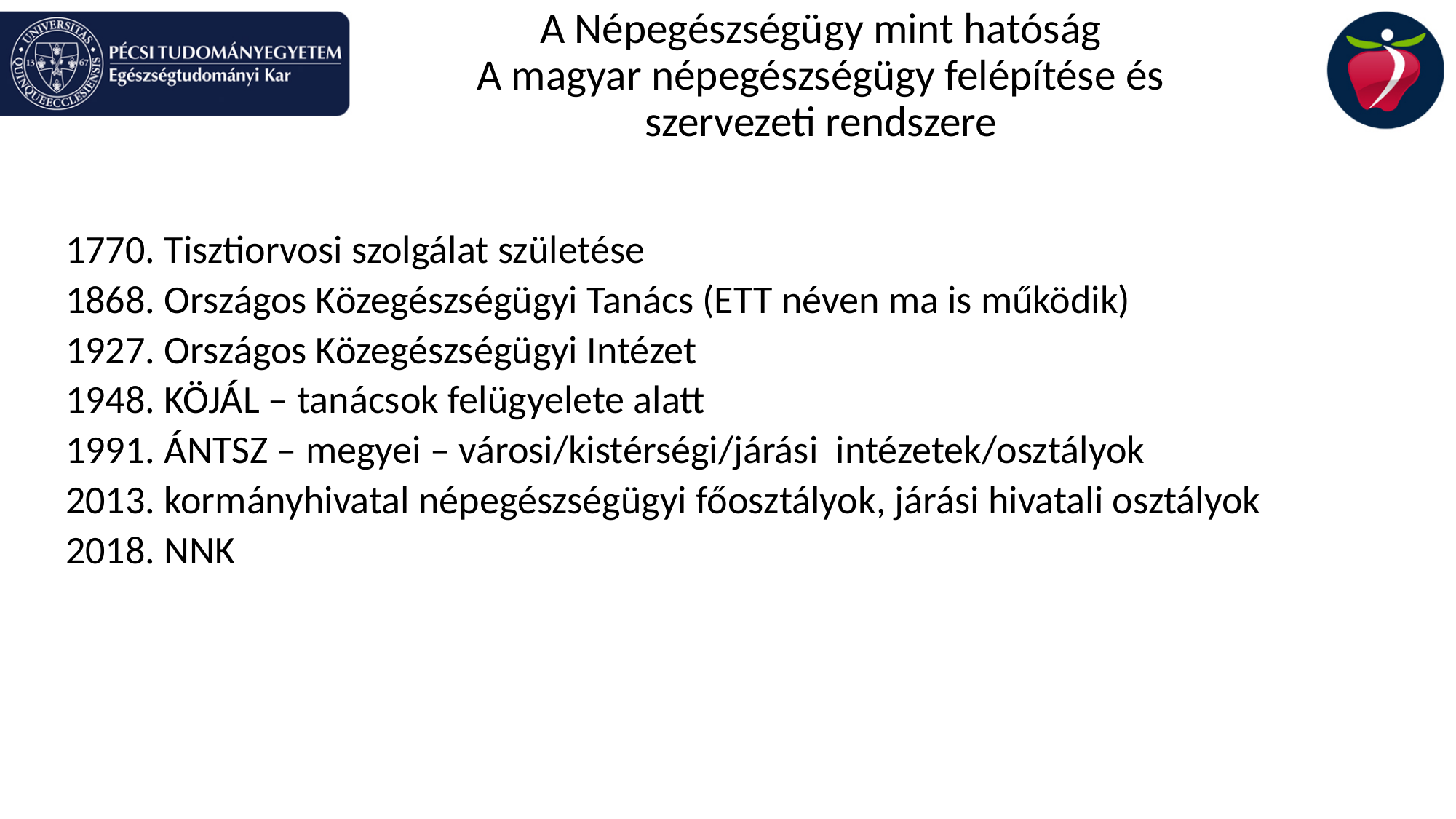

# A Népegészségügy mint hatóság A magyar népegészségügy felépítése és szervezeti rendszere

1770. Tisztiorvosi szolgálat születése
1868. Országos Közegészségügyi Tanács (ETT néven ma is működik)
1927. Országos Közegészségügyi Intézet
1948. KÖJÁL – tanácsok felügyelete alatt
1991. ÁNTSZ – megyei – városi/kistérségi/járási  intézetek/osztályok
2013. kormányhivatal népegészségügyi főosztályok, járási hivatali osztályok
2018. NNK